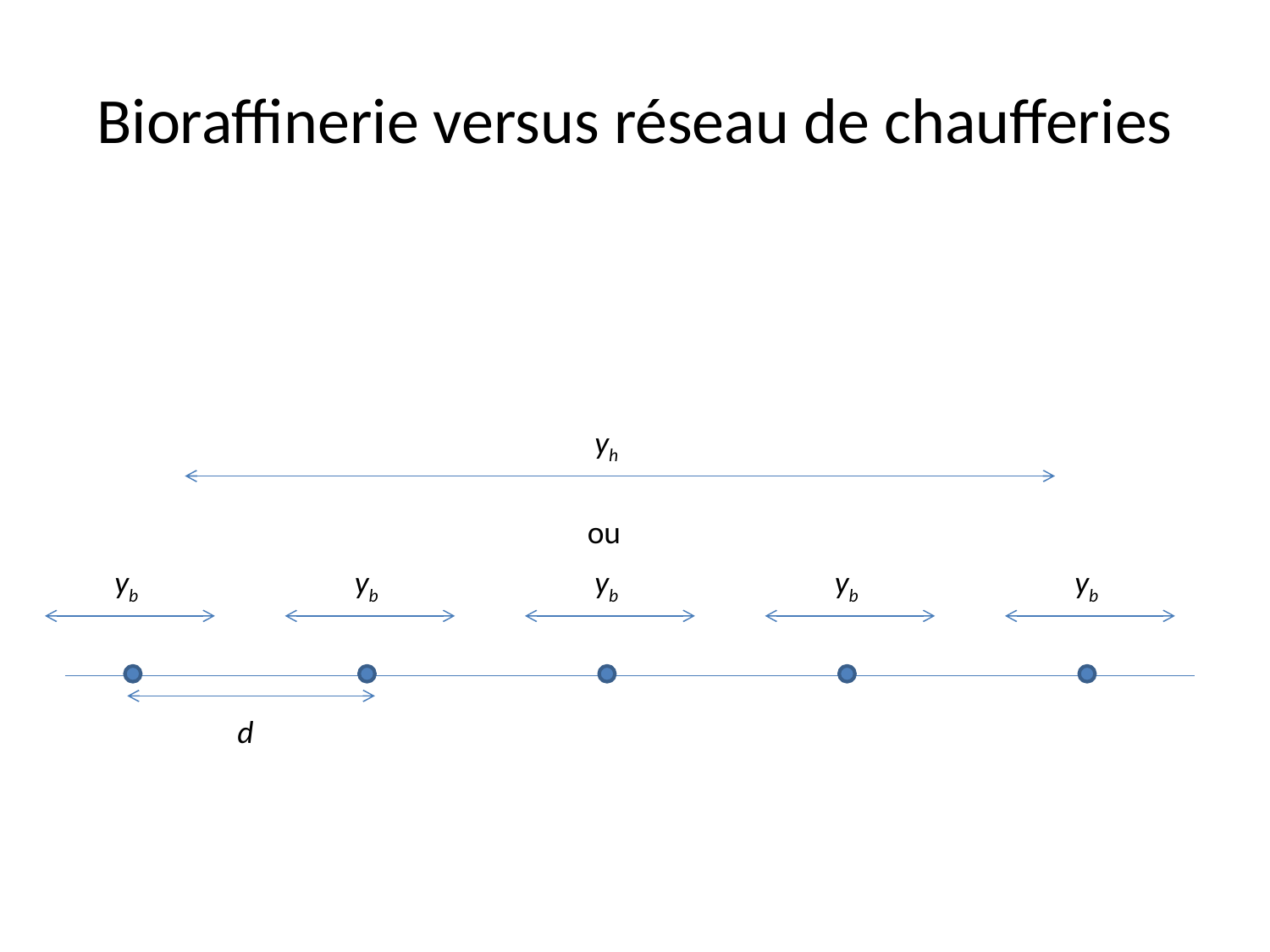

# Bioraffinerie versus réseau de chaufferies
 yh
ou
 yb
 yb
 yb
 yb
 yb

d